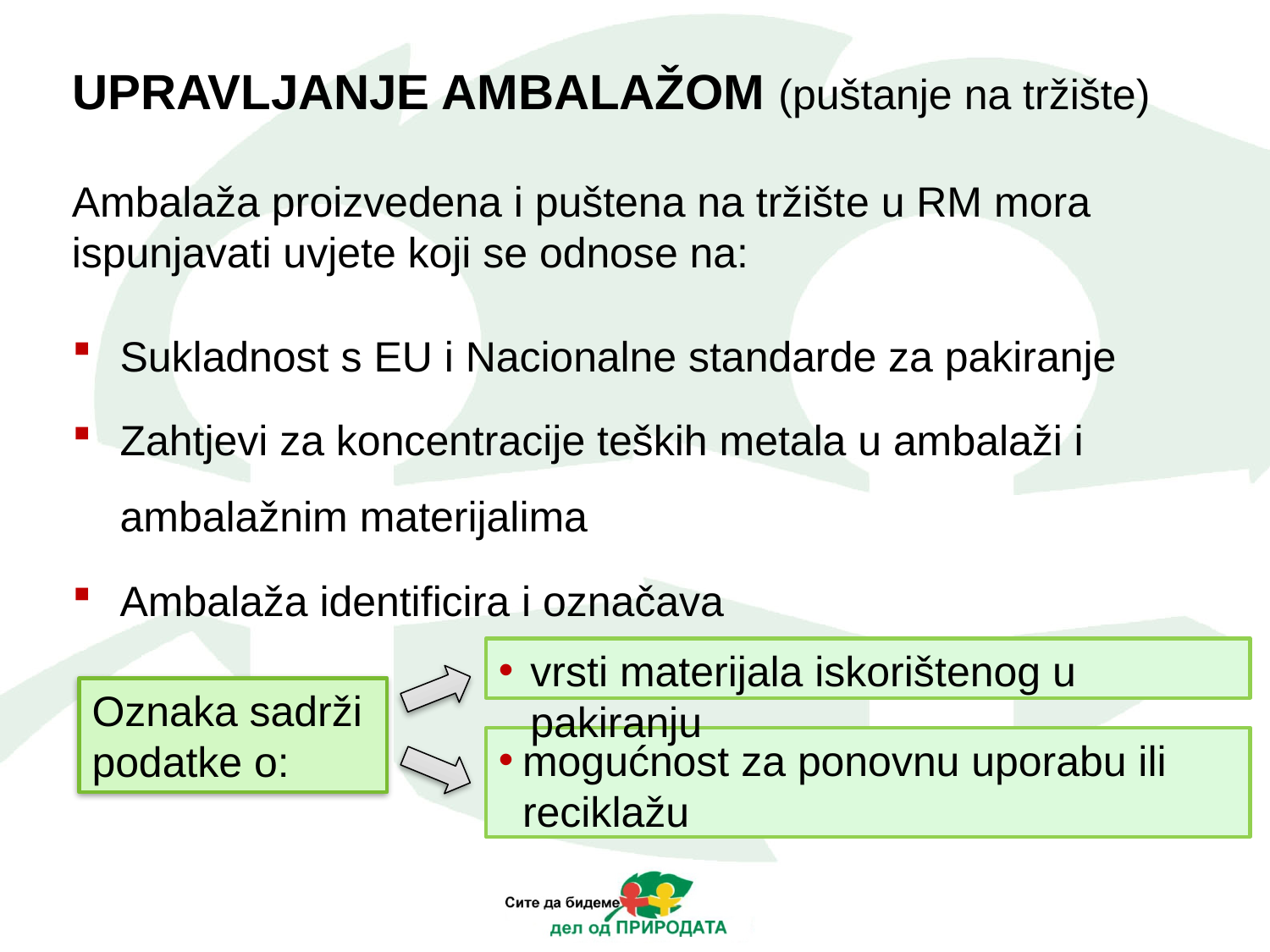

# UPRAVLJANJE AMBALAŽOM (puštanje na tržište)
Ambalaža proizvedena i puštena na tržište u RM mora ispunjavati uvjete koji se odnose na:
Sukladnost s EU i Nacionalne standarde za pakiranje
Zahtjevi za koncentracije teških metala u ambalaži i ambalažnim materijalima
Ambalaža identificira i označava

vrsti materijala iskorištenog u pakiranju

Oznaka sadrži podatke o:

mogućnost za ponovnu uporabu ili reciklažu